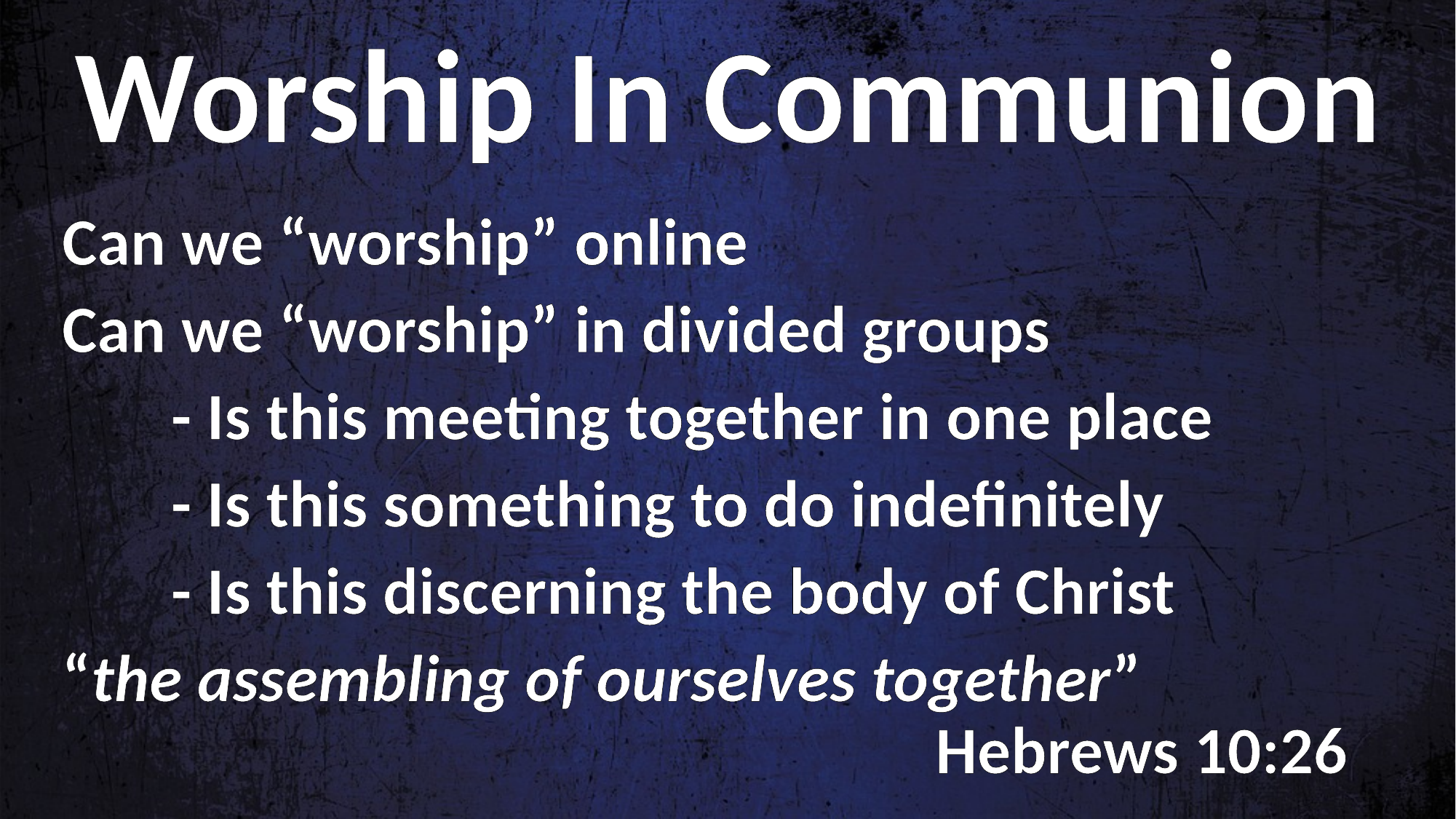

Worship In Communion
Can we “worship” online
Can we “worship” in divided groups
	- Is this meeting together in one place
	- Is this something to do indefinitely
	- Is this discerning the body of Christ
“the assembling of ourselves together” 										Hebrews 10:26